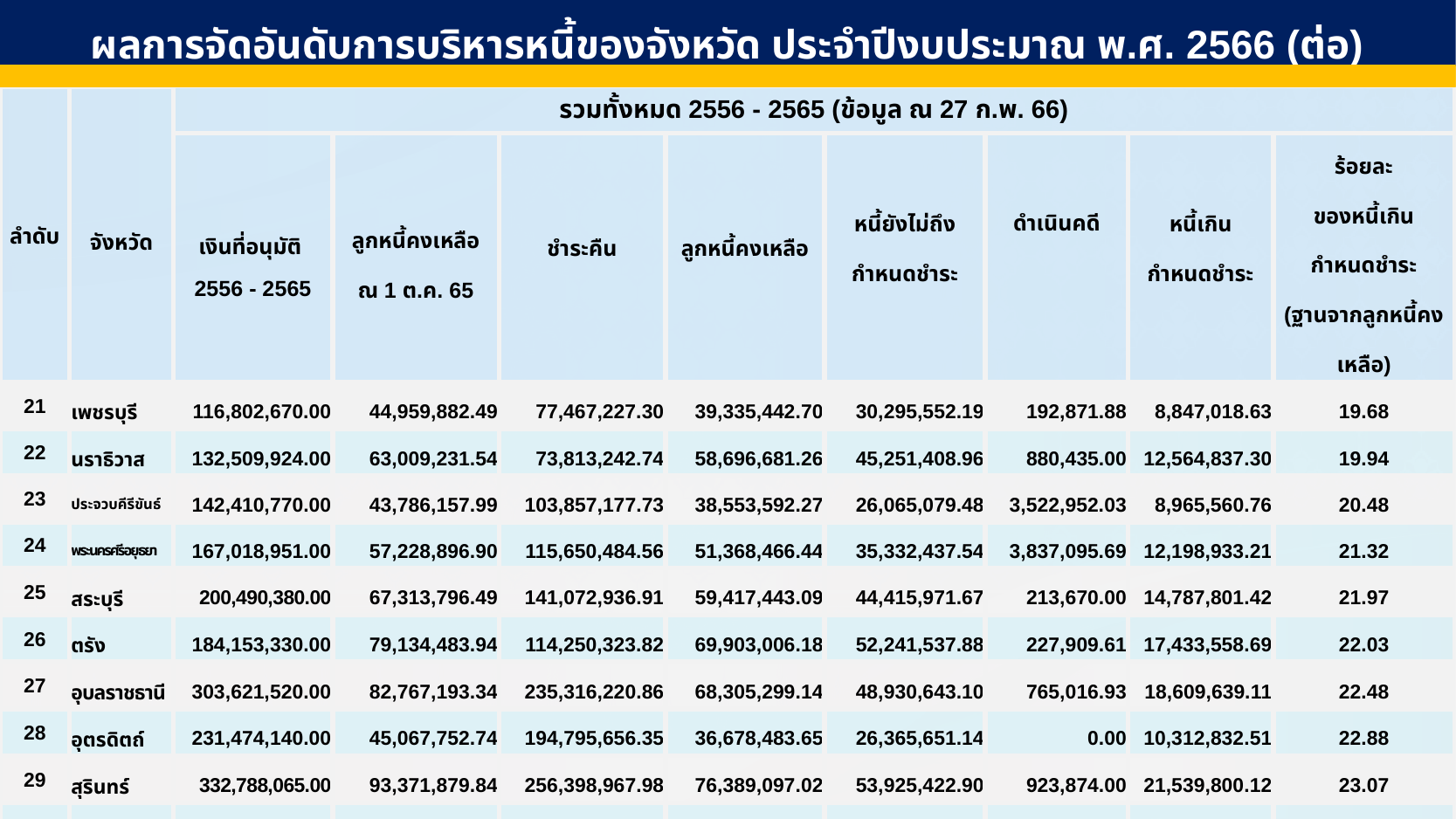

ผลการจัดอันดับการบริหารหนี้ของจังหวัด ประจำปีงบประมาณ พ.ศ. 2566 (ต่อ)

| ลำดับ | จังหวัด | รวมทั้งหมด 2556 - 2565 (ข้อมูล ณ 27 ก.พ. 66) |  |  |  |  |  |  |  |
| --- | --- | --- | --- | --- | --- | --- | --- | --- | --- |
|  |  | เงินที่อนุมัติ 2556 - 2565 | ลูกหนี้คงเหลือ ณ 1 ต.ค. 65 | ชำระคืน | ลูกหนี้คงเหลือ | หนี้ยังไม่ถึง กำหนดชำระ | ดำเนินคดี | หนี้เกิน กำหนดชำระ | ร้อยละ ของหนี้เกิน กำหนดชำระ (ฐานจากลูกหนี้คงเหลือ) |
| 21 | เพชรบุรี | 116,802,670.00 | 44,959,882.49 | 77,467,227.30 | 39,335,442.70 | 30,295,552.19 | 192,871.88 | 8,847,018.63 | 19.68 |
| 22 | นราธิวาส | 132,509,924.00 | 63,009,231.54 | 73,813,242.74 | 58,696,681.26 | 45,251,408.96 | 880,435.00 | 12,564,837.30 | 19.94 |
| 23 | ประจวบคีรีขันธ์ | 142,410,770.00 | 43,786,157.99 | 103,857,177.73 | 38,553,592.27 | 26,065,079.48 | 3,522,952.03 | 8,965,560.76 | 20.48 |
| 24 | พระนครศรีอยุธยา | 167,018,951.00 | 57,228,896.90 | 115,650,484.56 | 51,368,466.44 | 35,332,437.54 | 3,837,095.69 | 12,198,933.21 | 21.32 |
| 25 | สระบุรี | 200,490,380.00 | 67,313,796.49 | 141,072,936.91 | 59,417,443.09 | 44,415,971.67 | 213,670.00 | 14,787,801.42 | 21.97 |
| 26 | ตรัง | 184,153,330.00 | 79,134,483.94 | 114,250,323.82 | 69,903,006.18 | 52,241,537.88 | 227,909.61 | 17,433,558.69 | 22.03 |
| 27 | อุบลราชธานี | 303,621,520.00 | 82,767,193.34 | 235,316,220.86 | 68,305,299.14 | 48,930,643.10 | 765,016.93 | 18,609,639.11 | 22.48 |
| 28 | อุตรดิตถ์ | 231,474,140.00 | 45,067,752.74 | 194,795,656.35 | 36,678,483.65 | 26,365,651.14 | 0.00 | 10,312,832.51 | 22.88 |
| 29 | สุรินทร์ | 332,788,065.00 | 93,371,879.84 | 256,398,967.98 | 76,389,097.02 | 53,925,422.90 | 923,874.00 | 21,539,800.12 | 23.07 |
| 30 | ปัตตานี | 187,679,452.00 | 70,033,715.76 | 123,519,895.43 | 64,159,556.57 | 45,560,333.65 | 2,324,645.80 | 16,274,577.12 | 23.24 |